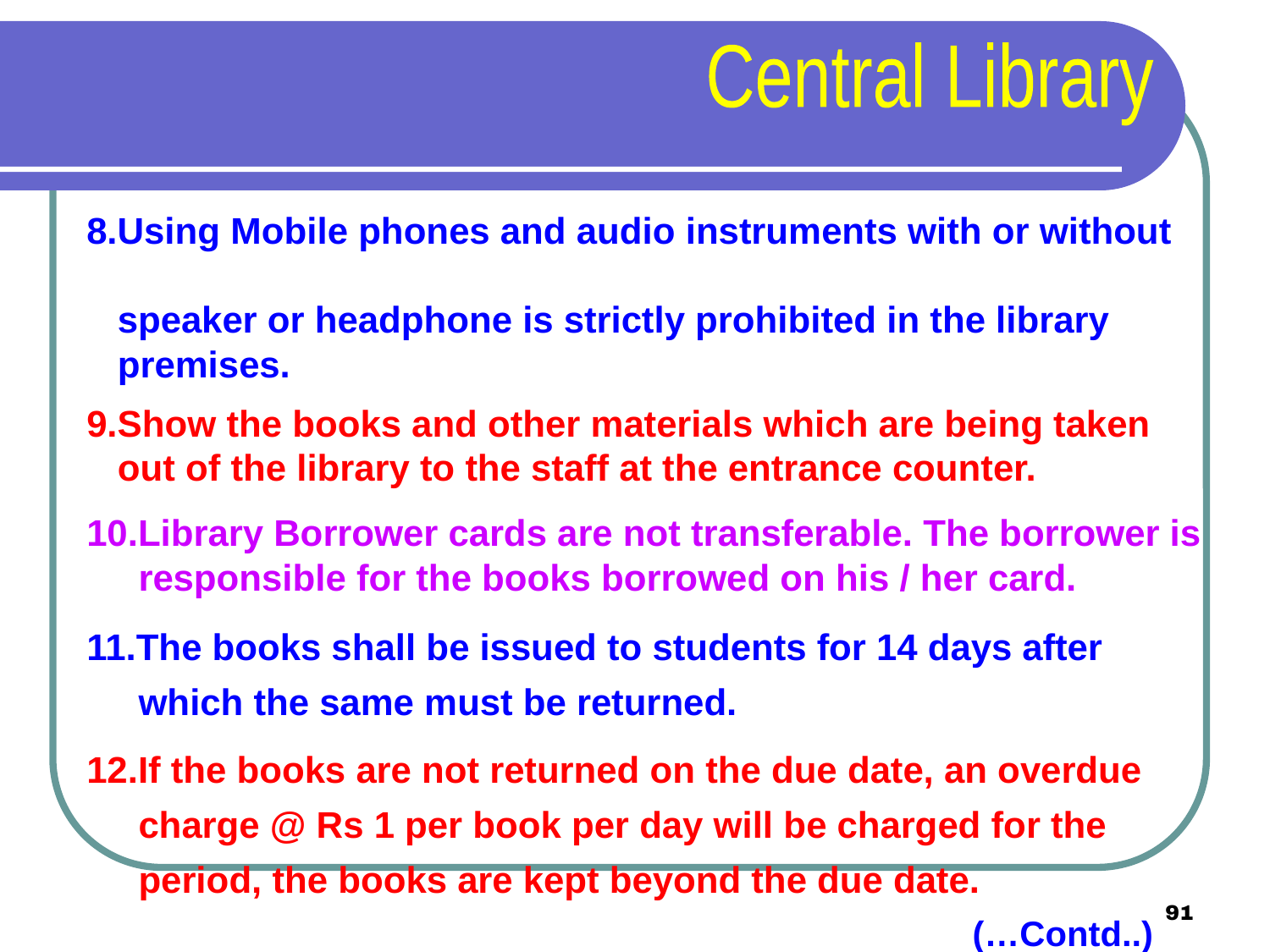

Central Library
8.Using Mobile phones and audio instruments with or without
   speaker or headphone is strictly prohibited in the library
   premises.

9.Show the books and other materials which are being taken
   out of the library to the staff at the entrance counter.

10.Library Borrower cards are not transferable. The borrower is
     responsible for the books borrowed on his / her card.

11.The books shall be issued to students for 14 days after
     which the same must be returned.

12.If the books are not returned on the due date, an overdue
     charge @ Rs 1 per book per day will be charged for the
     period, the books are kept beyond the due date.
                                                                                           (…Contd..)
91